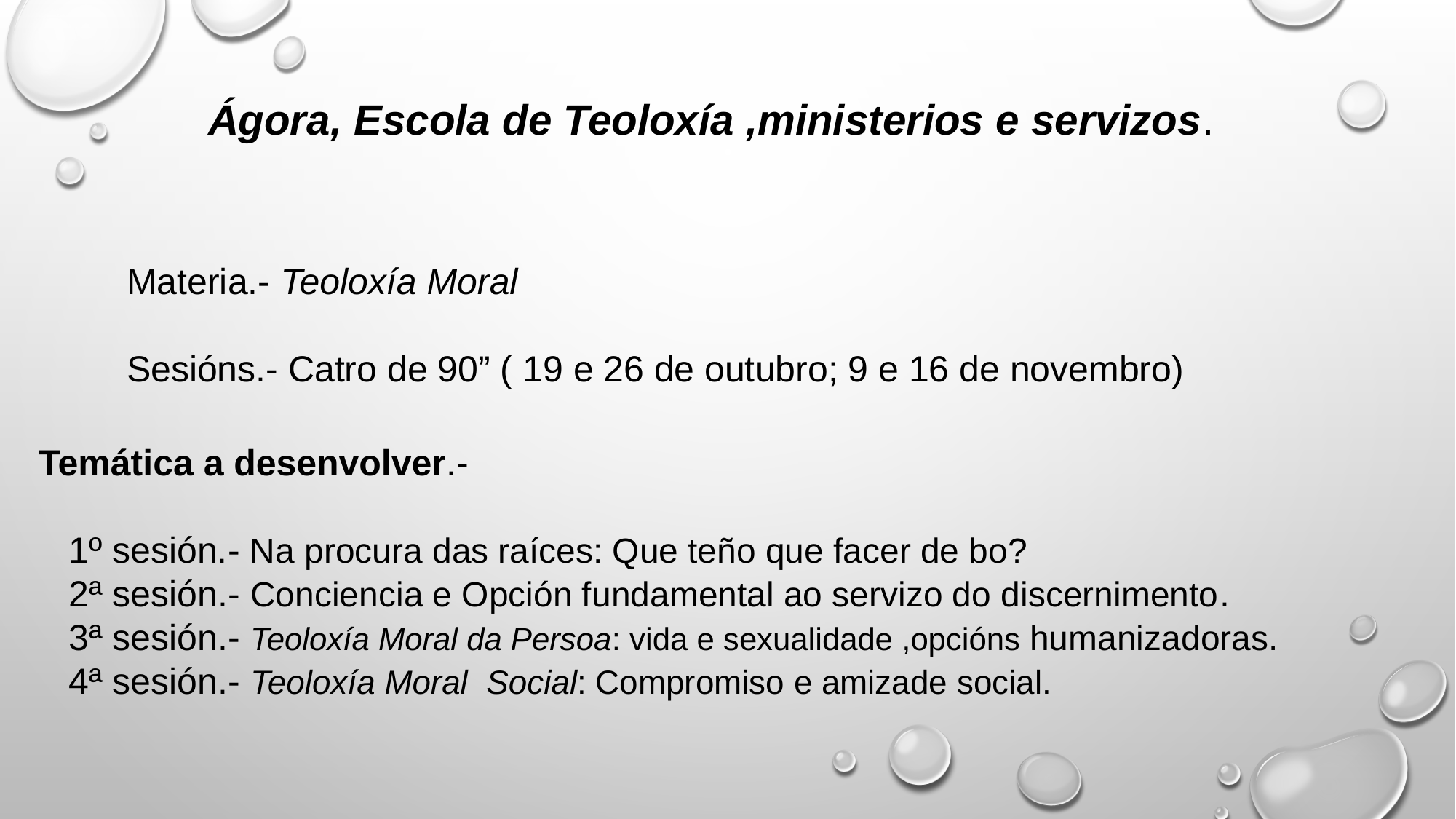

Ágora, Escola de Teoloxía ,ministerios e servizos.

Materia.- Teoloxía Moral

Sesións.- Catro de 90” ( 19 e 26 de outubro; 9 e 16 de novembro)
Temática a desenvolver.-

   1º sesión.- Na procura das raíces: Que teño que facer de bo?
   2ª sesión.- Conciencia e Opción fundamental ao servizo do discernimento.
   3ª sesión.- Teoloxía Moral da Persoa: vida e sexualidade ,opcións humanizadoras.
   4ª sesión.- Teoloxía Moral  Social: Compromiso e amizade social.